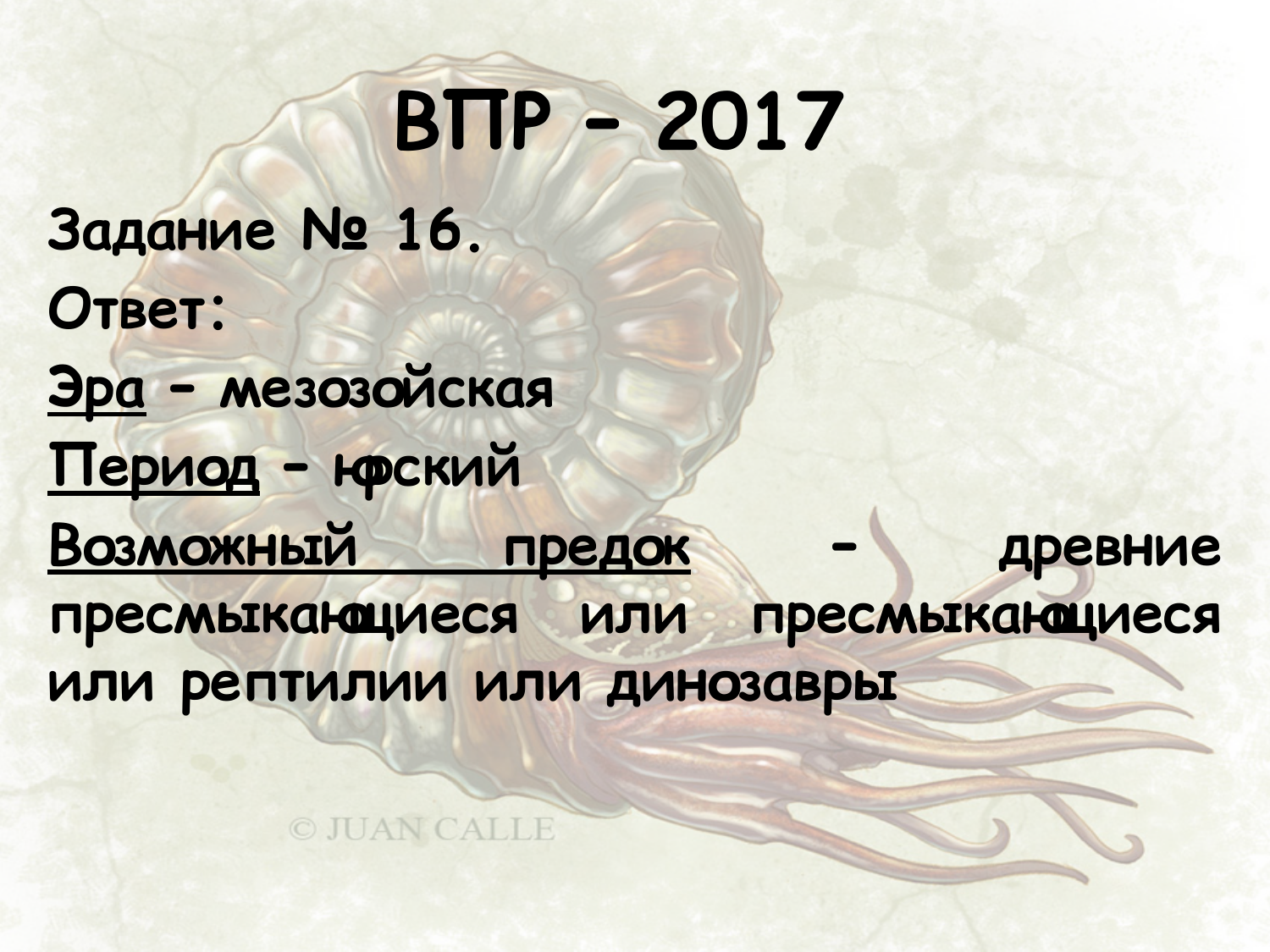

# ВПР – 2017
Задание № 16.
Ответ:
Эра – мезозойская
Период – юрский
Возможный предок – древние пресмыкающиеся или пресмыкающиеся или рептилии или динозавры